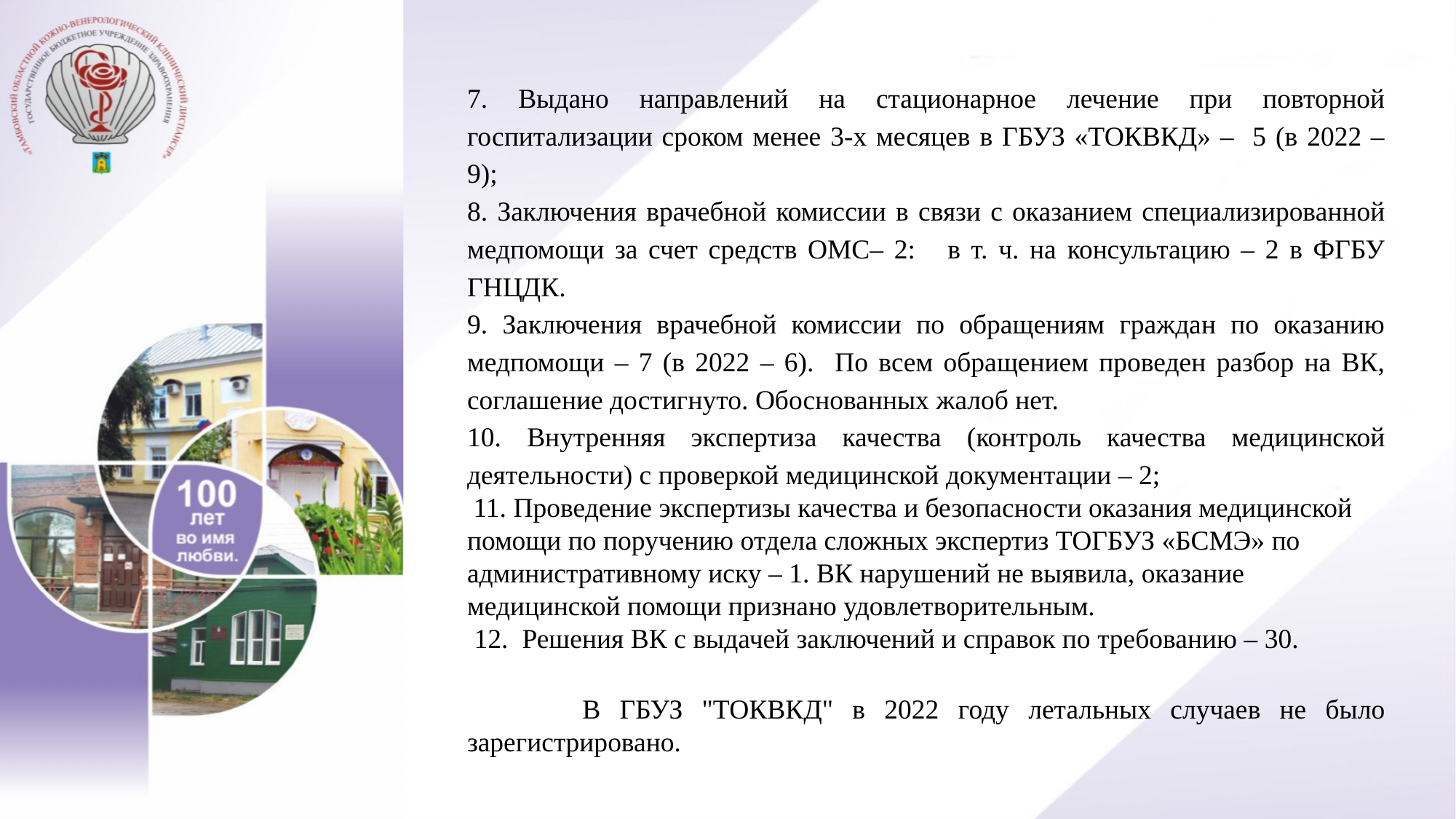

7. Выдано направлений на стационарное лечение при повторной госпитализации сроком менее 3-х месяцев в ГБУЗ «ТОКВКД» –  5 (в 2022 – 9);
8. Заключения врачебной комиссии в связи с оказанием специализированной медпомощи за счет средств ОМС– 2:   в т. ч. на консультацию – 2 в ФГБУ ГНЦДК.
9. Заключения врачебной комиссии по обращениям граждан по оказанию медпомощи – 7 (в 2022 – 6).  По всем обращением проведен разбор на ВК, соглашение достигнуто. Обоснованных жалоб нет.
10. Внутренняя экспертиза качества (контроль качества медицинской деятельности) с проверкой медицинской документации – 2;
 11. Проведение экспертизы качества и безопасности оказания медицинской помощи по поручению отдела сложных экспертиз ТОГБУЗ «БСМЭ» по административному иску – 1. ВК нарушений не выявила, оказание медицинской помощи признано удовлетворительным.
 12.  Решения ВК с выдачей заключений и справок по требованию – 30.

      В ГБУЗ "ТОКВКД" в 2022 году летальных случаев не было зарегистрировано.